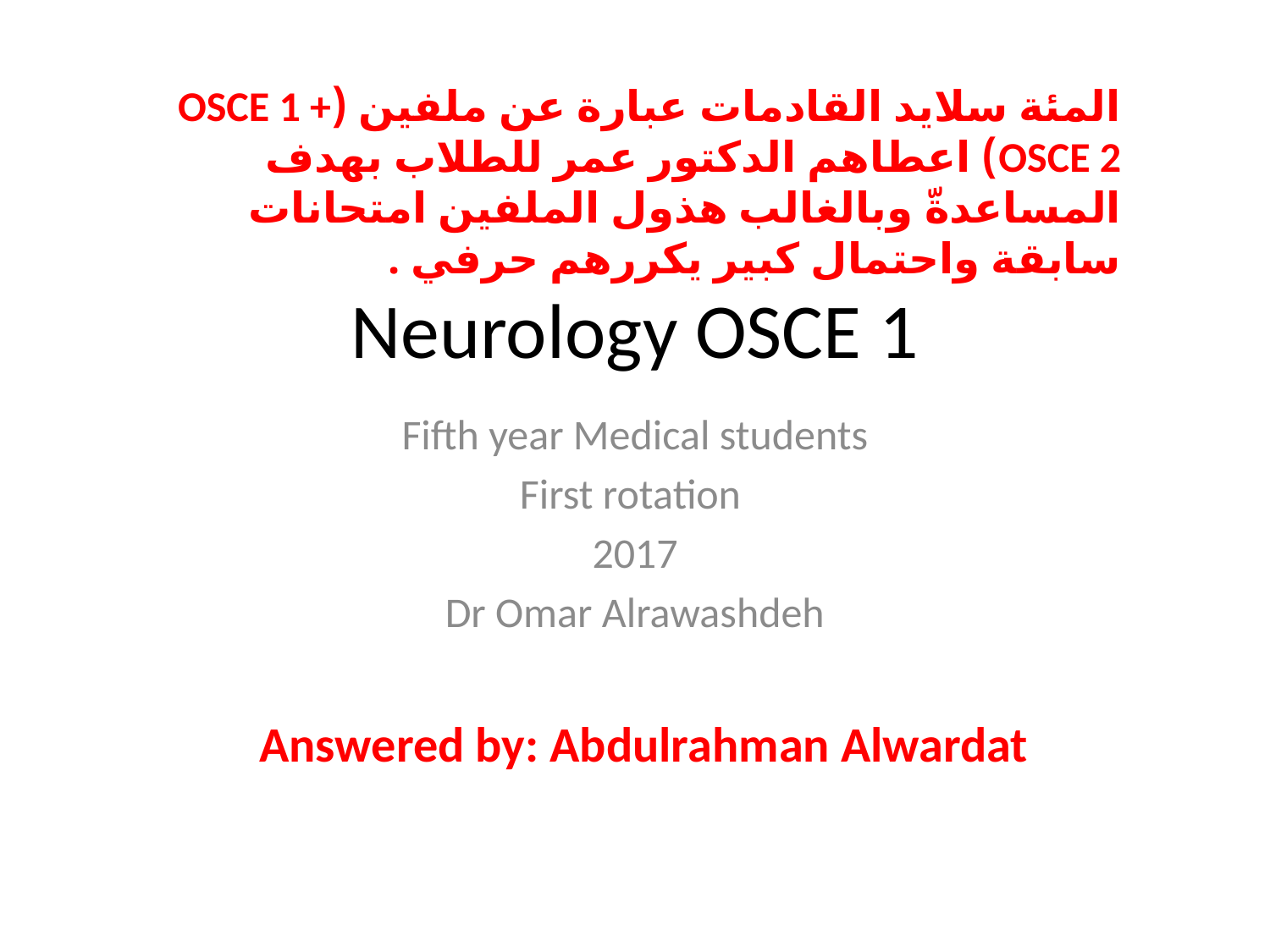

المئة سلايد القادمات عبارة عن ملفين (OSCE 1 + OSCE 2) اعطاهم الدكتور عمر للطلاب بهدف المساعدةّ وبالغالب هذول الملفين امتحانات سابقة واحتمال كبير يكررهم حرفي .
# Neurology OSCE 1
Fifth year Medical students
First rotation
2017
Dr Omar Alrawashdeh
Answered by: Abdulrahman Alwardat